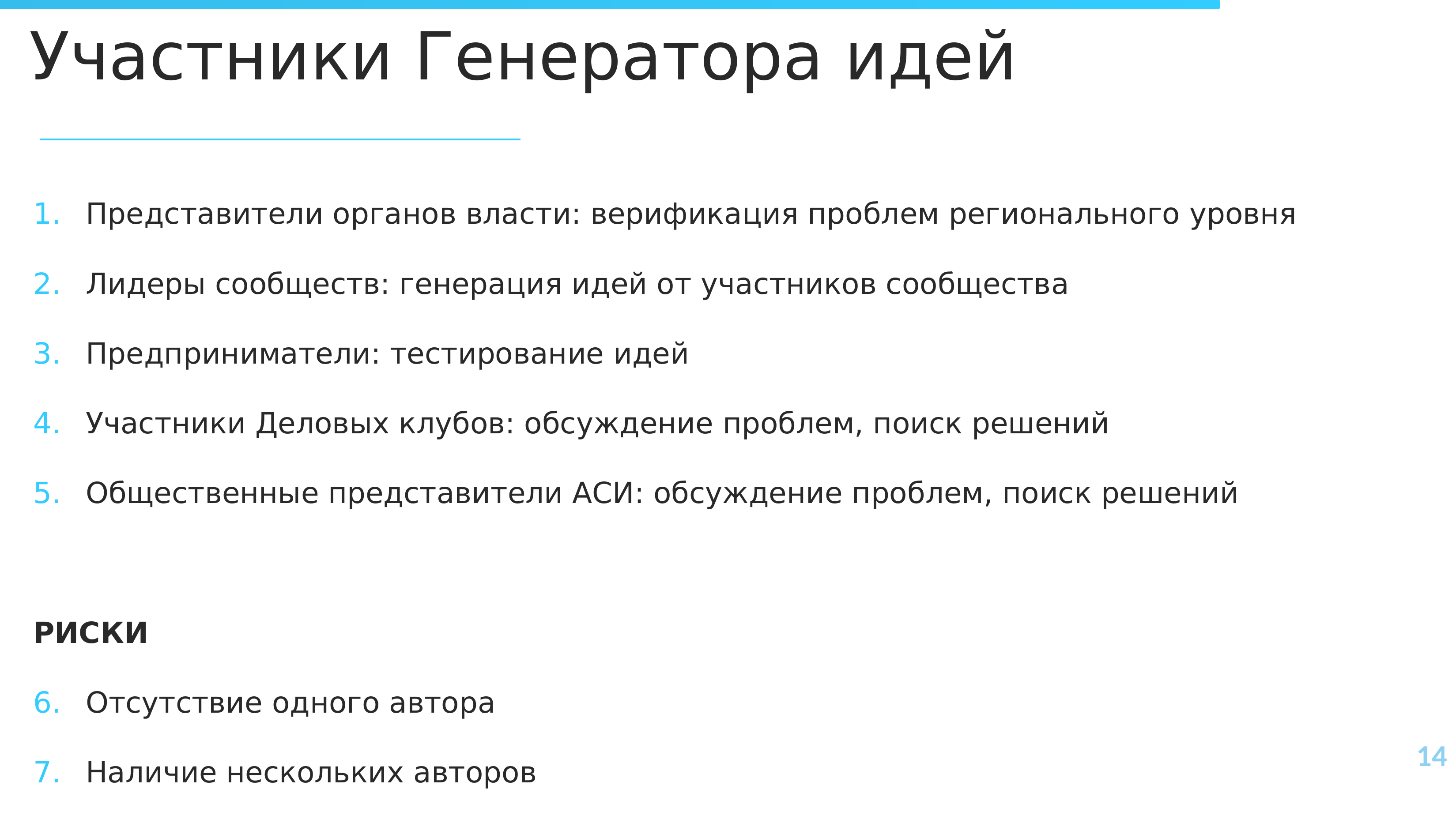

# Участники Генератора идей
Представители органов власти: верификация проблем регионального уровня
Лидеры сообществ: генерация идей от участников сообщества
Предприниматели: тестирование идей
Участники Деловых клубов: обсуждение проблем, поиск решений
Общественные представители АСИ: обсуждение проблем, поиск решений

РИСКИ
Отсутствие одного автора
Наличие нескольких авторов
14